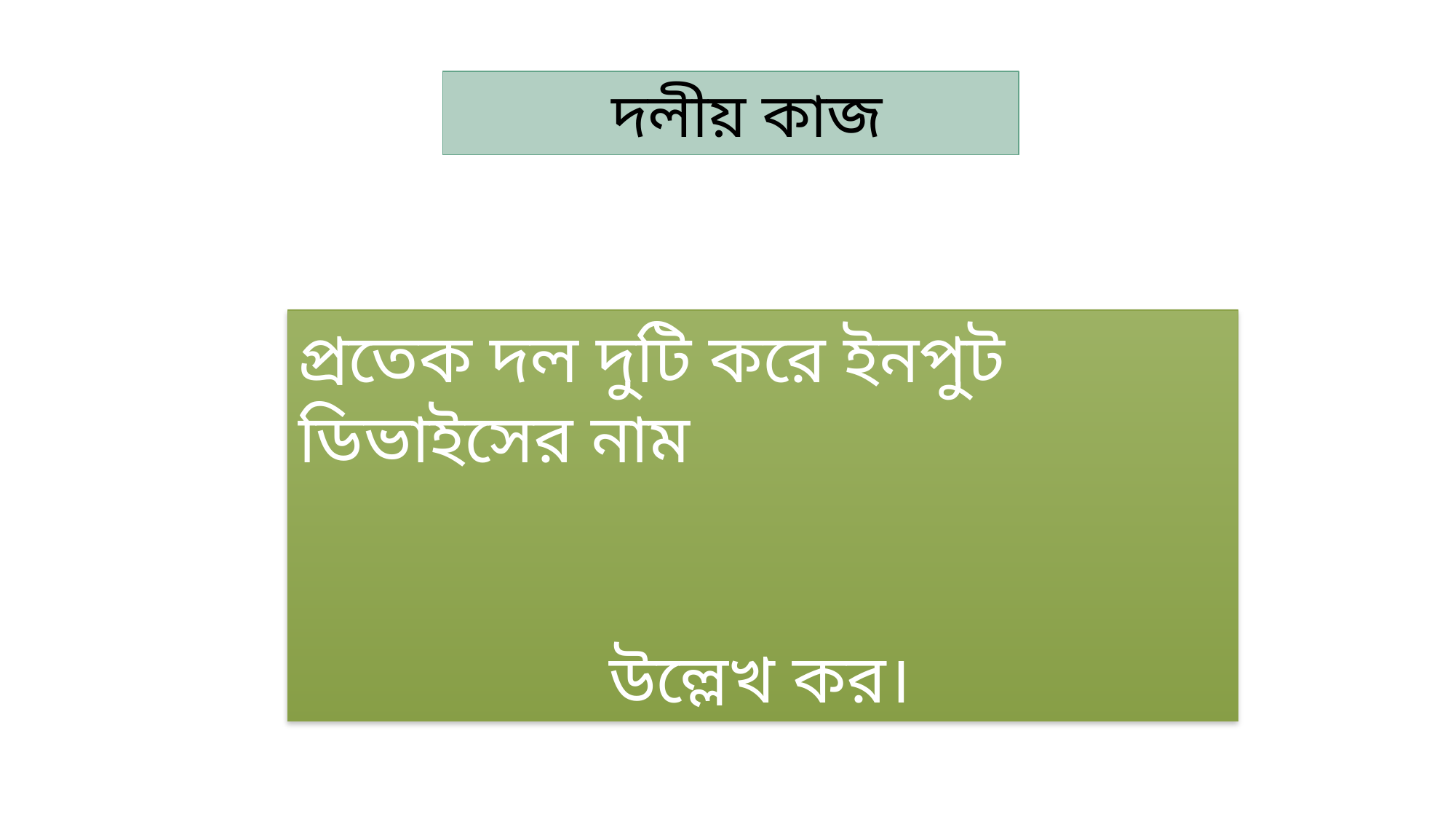

দলীয় কাজ
প্রতেক দল দুটি করে ইনপুট ডিভাইসের নাম
                  উল্লেখ কর।